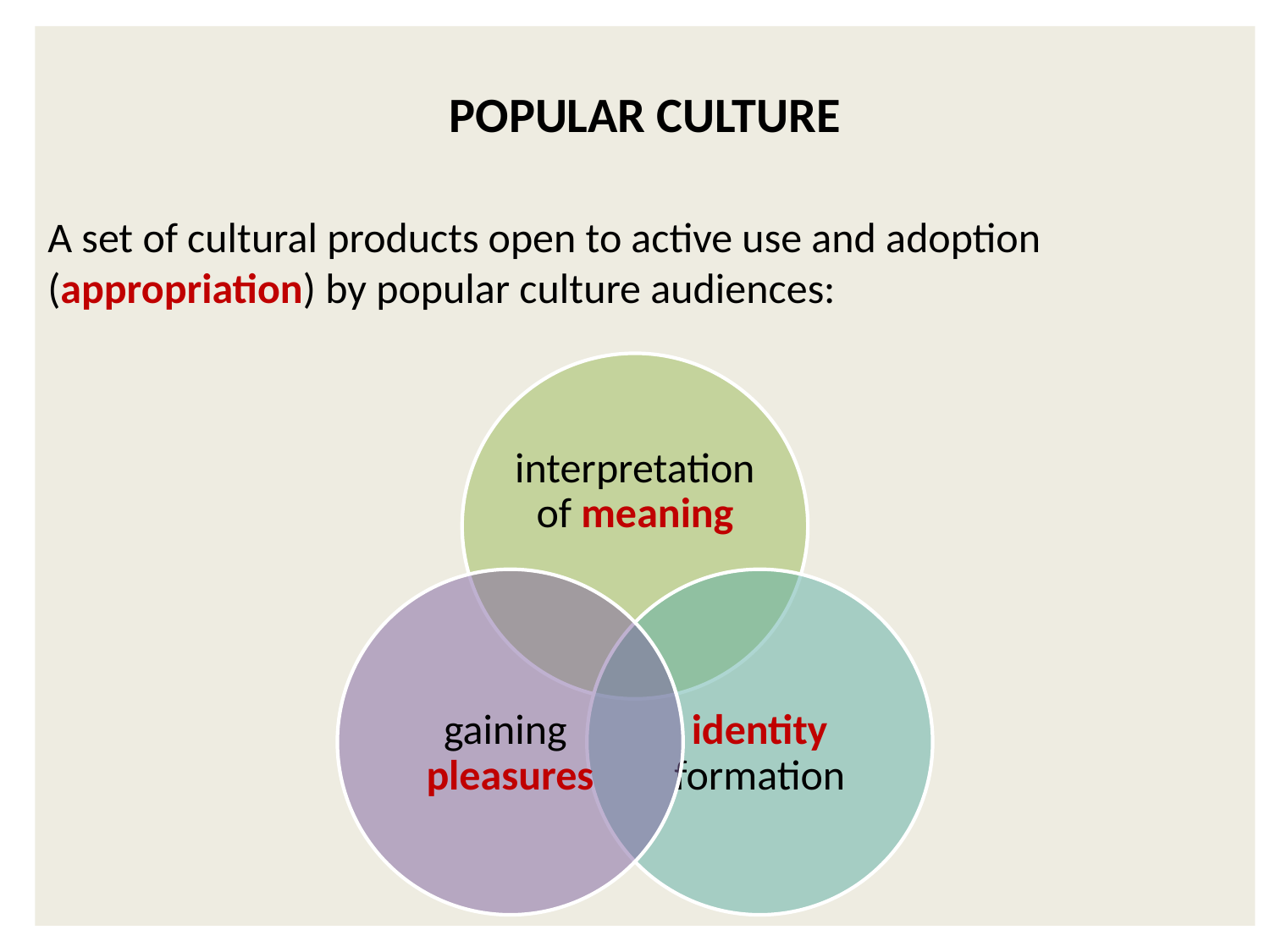

Popular culture

A set of cultural products open to active use and adoption (appropriation) by popular culture audiences:

interpretation of meaning
identity formation
 gaining   pleasures